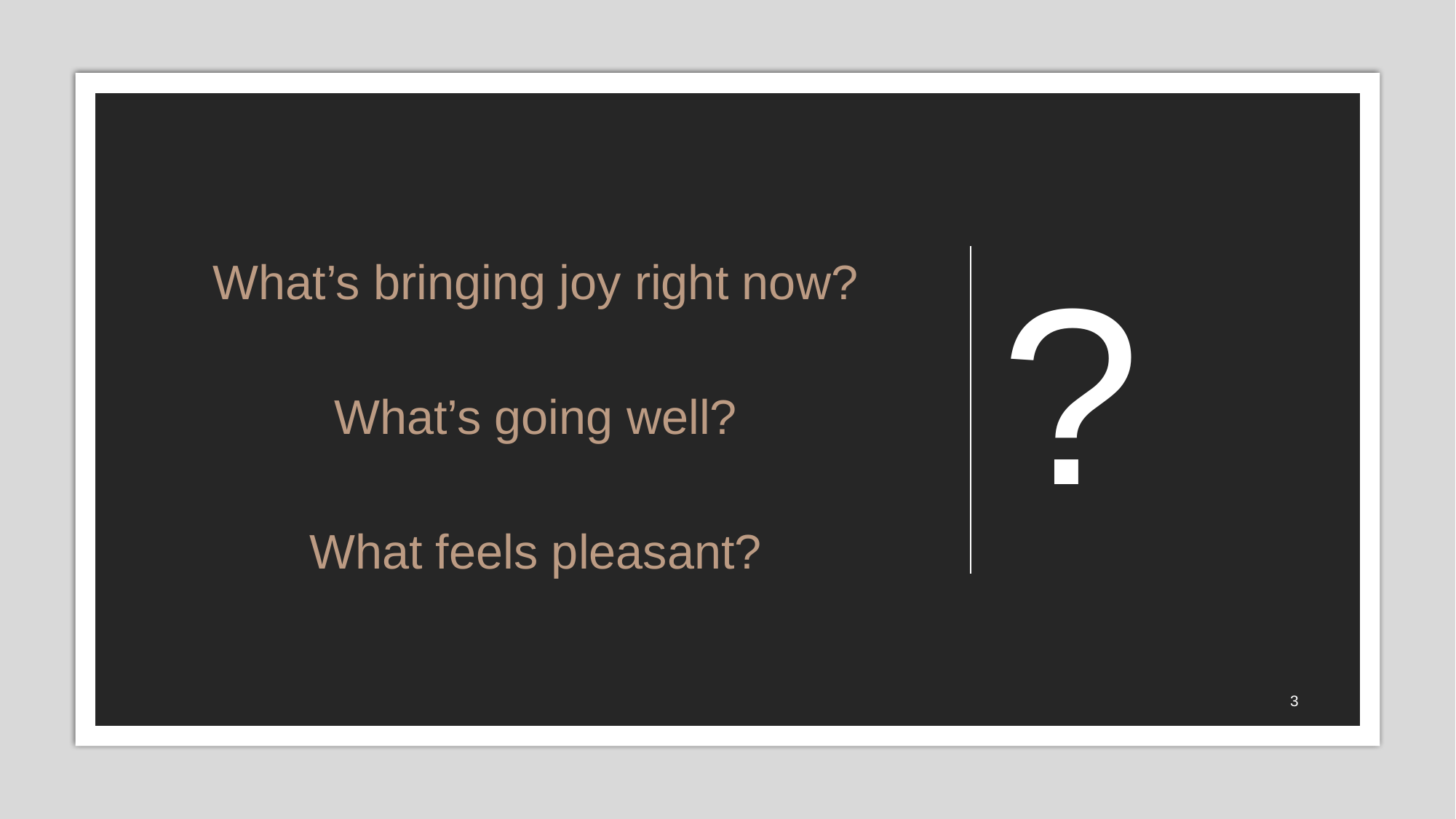

What’s bringing joy right now?

What’s going well?

What feels pleasant?
?
3